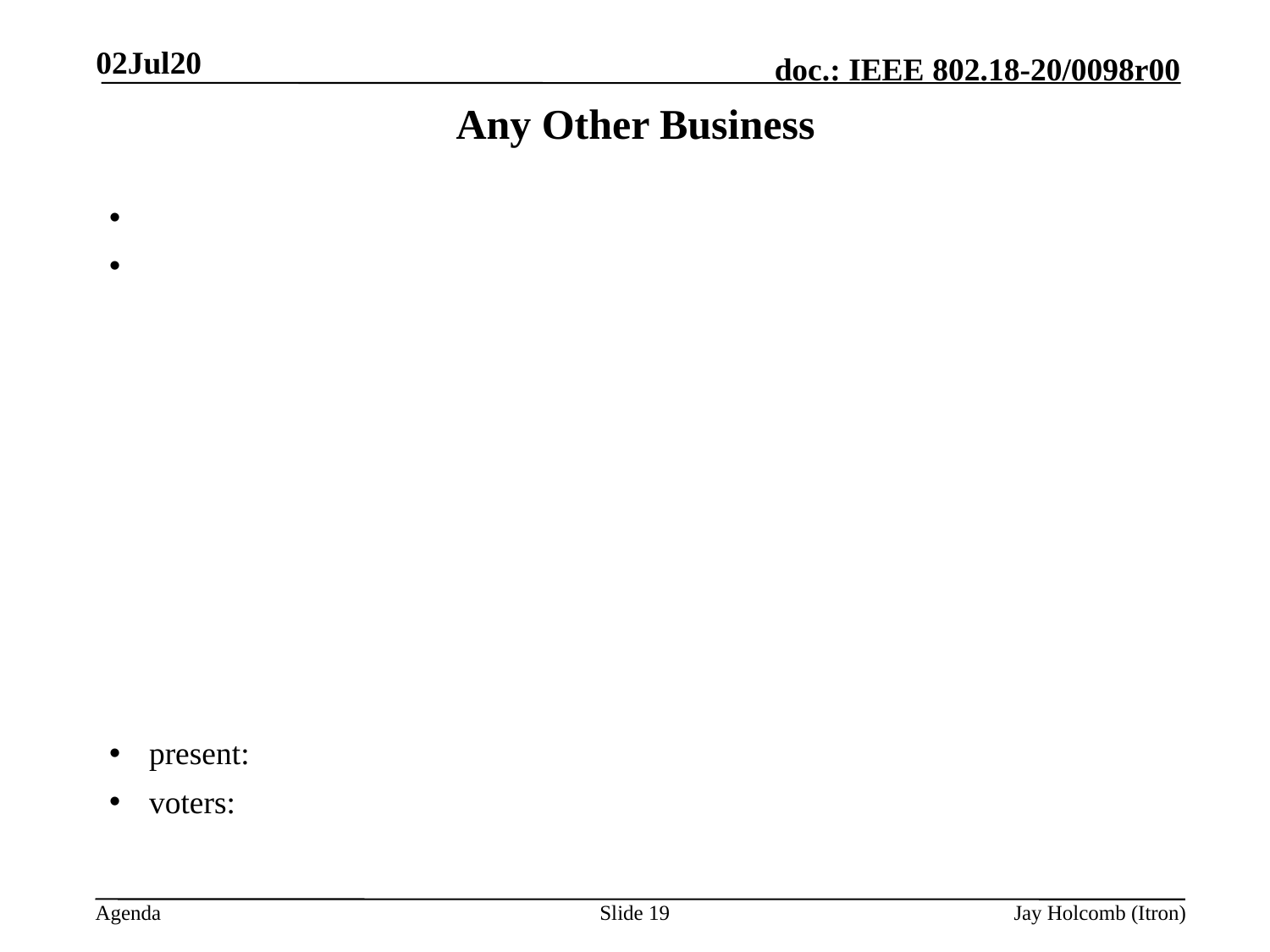

02Jul20
# Any Other Business

present:
voters:

Slide 19
Jay Holcomb (Itron)